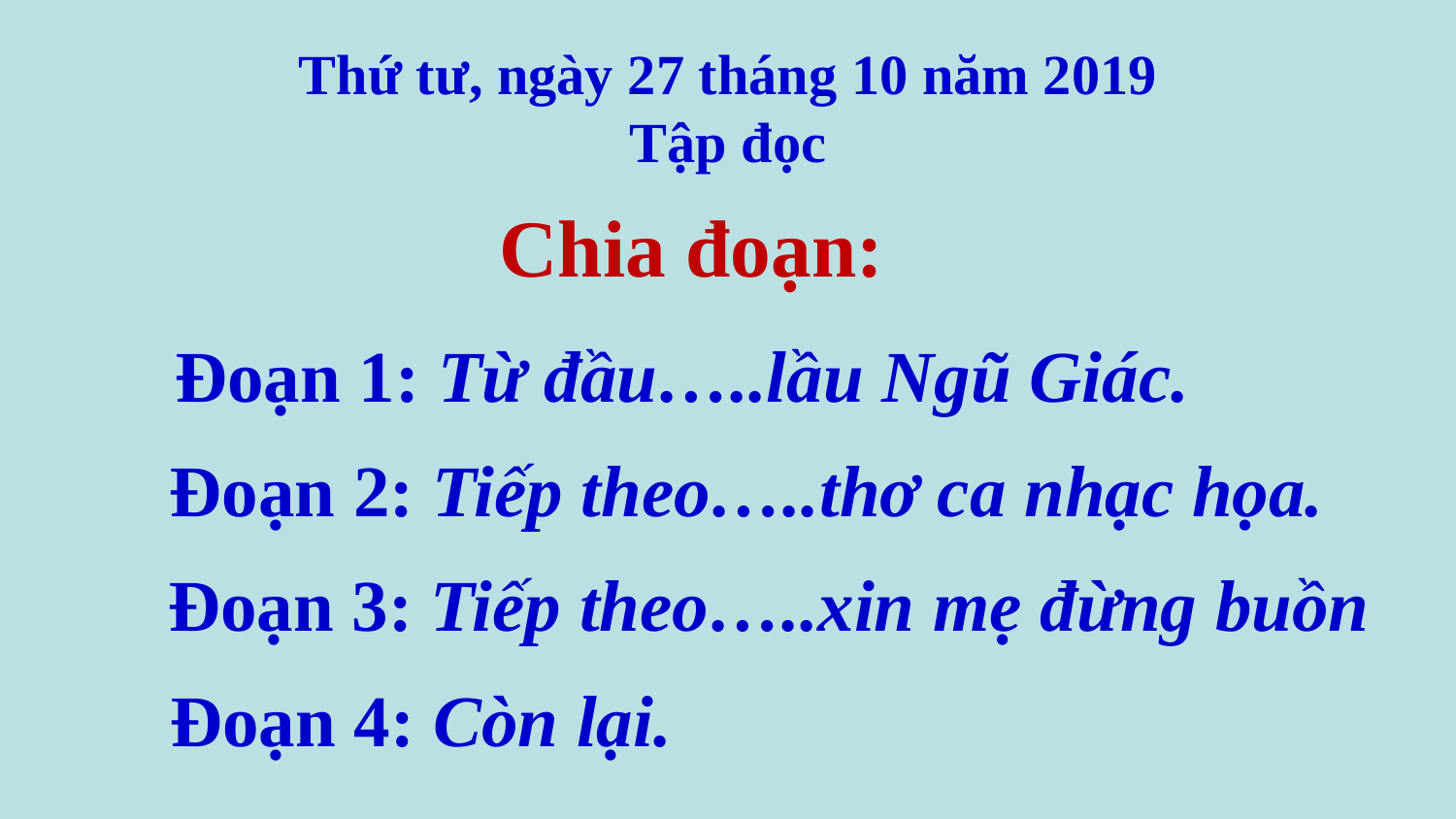

Thứ tư, ngày 27 tháng 10 năm 2019
Tập đọc
Chia đoạn:
Đoạn 1: Từ đầu…..lầu Ngũ Giác.
Đoạn 2: Tiếp theo…..thơ ca nhạc họa.
Đoạn 3: Tiếp theo…..xin mẹ đừng buồn
   Đoạn 4: Còn lại.